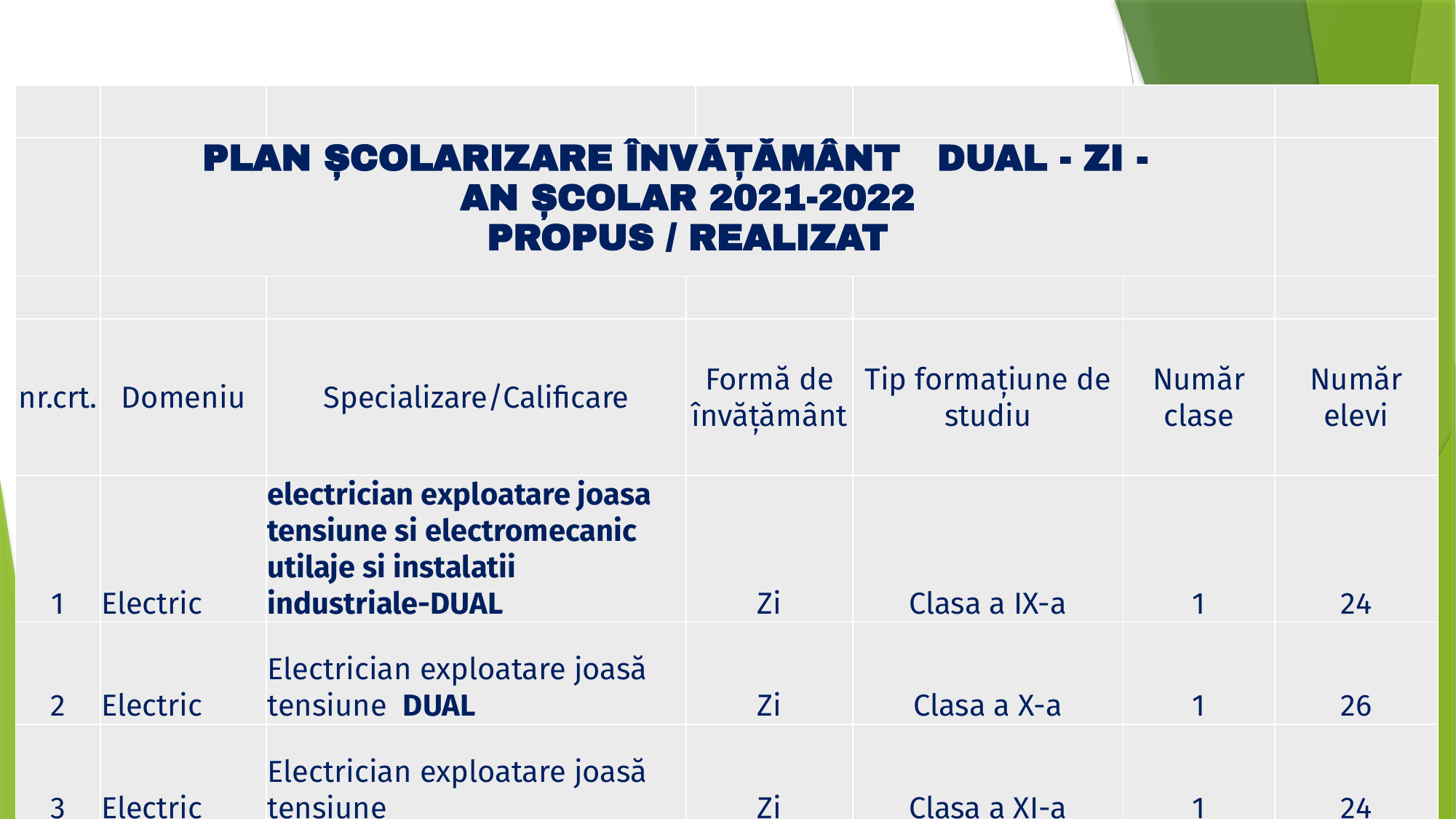

|  |  |  |  |  |  |  |  |
| --- | --- | --- | --- | --- | --- | --- | --- |
|  | PLAN ȘCOLARIZARE ÎNVĂȚĂMÂNT DUAL - ZI - AN ȘCOLAR 2021-2022 PROPUS / REALIZAT |  |  |  |  |  |  |
|  |  |  |  |  |  |  |  |
| nr.crt. | Domeniu | Specializare/Calificare | Formă de învățământ |  | Tip formațiune de studiu | Număr clase | Număr elevi |
| 1 | Electric | electrician exploatare joasa tensiune si electromecanic utilaje si instalatii industriale-DUAL | Zi |  | Clasa a IX-a | 1 | 24 |
| 2 | Electric | Electrician exploatare joasă tensiune DUAL | Zi |  | Clasa a X-a | 1 | 26 |
| 3 | Electric | Electrician exploatare joasă tensiune | Zi |  | Clasa a XI-a | 1 | 24 |